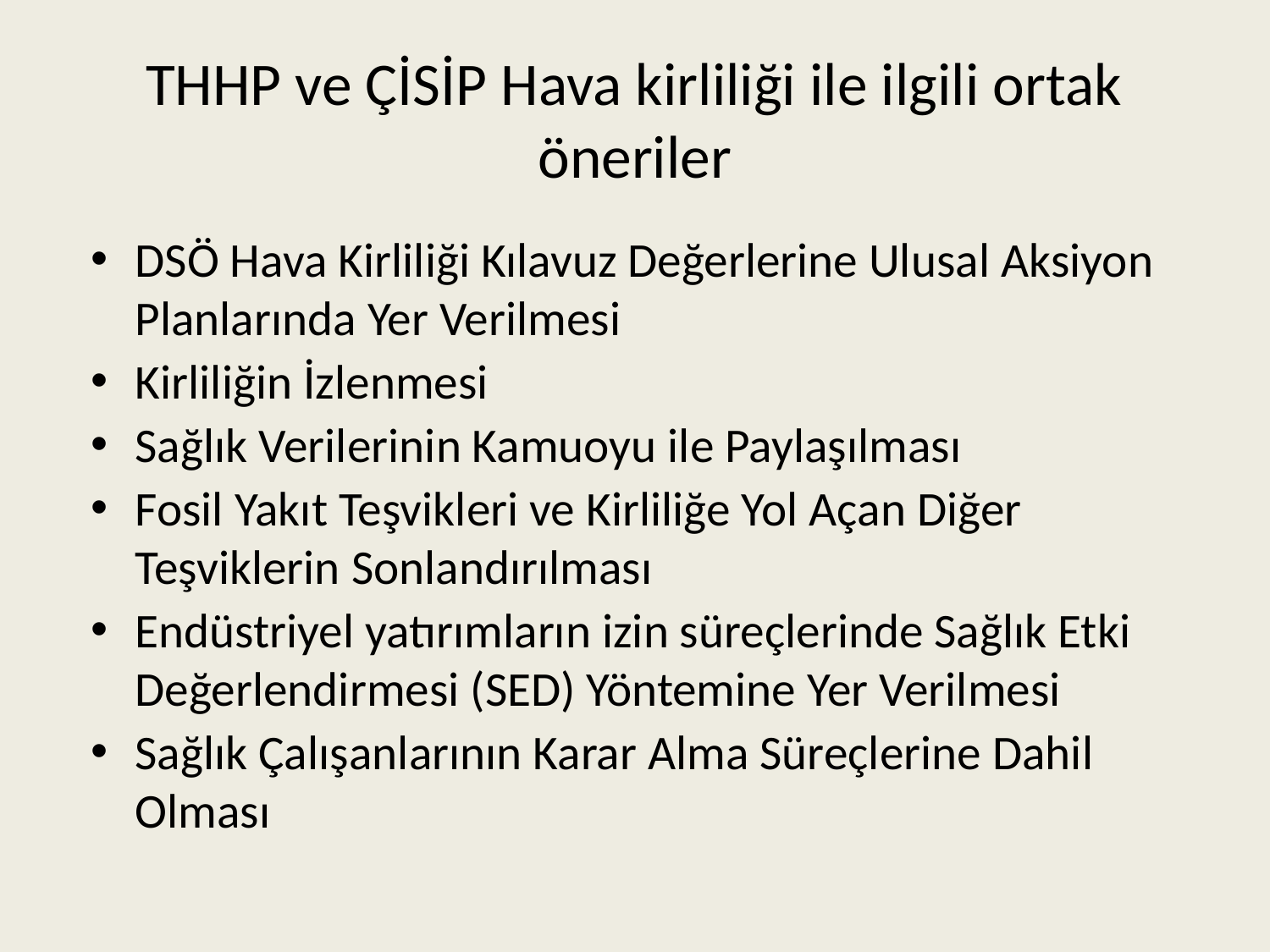

# THHP ve ÇİSİP Hava kirliliği ile ilgili ortak öneriler
DSÖ Hava Kirliliği Kılavuz Değerlerine Ulusal Aksiyon Planlarında Yer Verilmesi
Kirliliğin İzlenmesi
Sağlık Verilerinin Kamuoyu ile Paylaşılması
Fosil Yakıt Teşvikleri ve Kirliliğe Yol Açan Diğer Teşviklerin Sonlandırılması
Endüstriyel yatırımların izin süreçlerinde Sağlık Etki Değerlendirmesi (SED) Yöntemine Yer Verilmesi
Sağlık Çalışanlarının Karar Alma Süreçlerine Dahil Olması